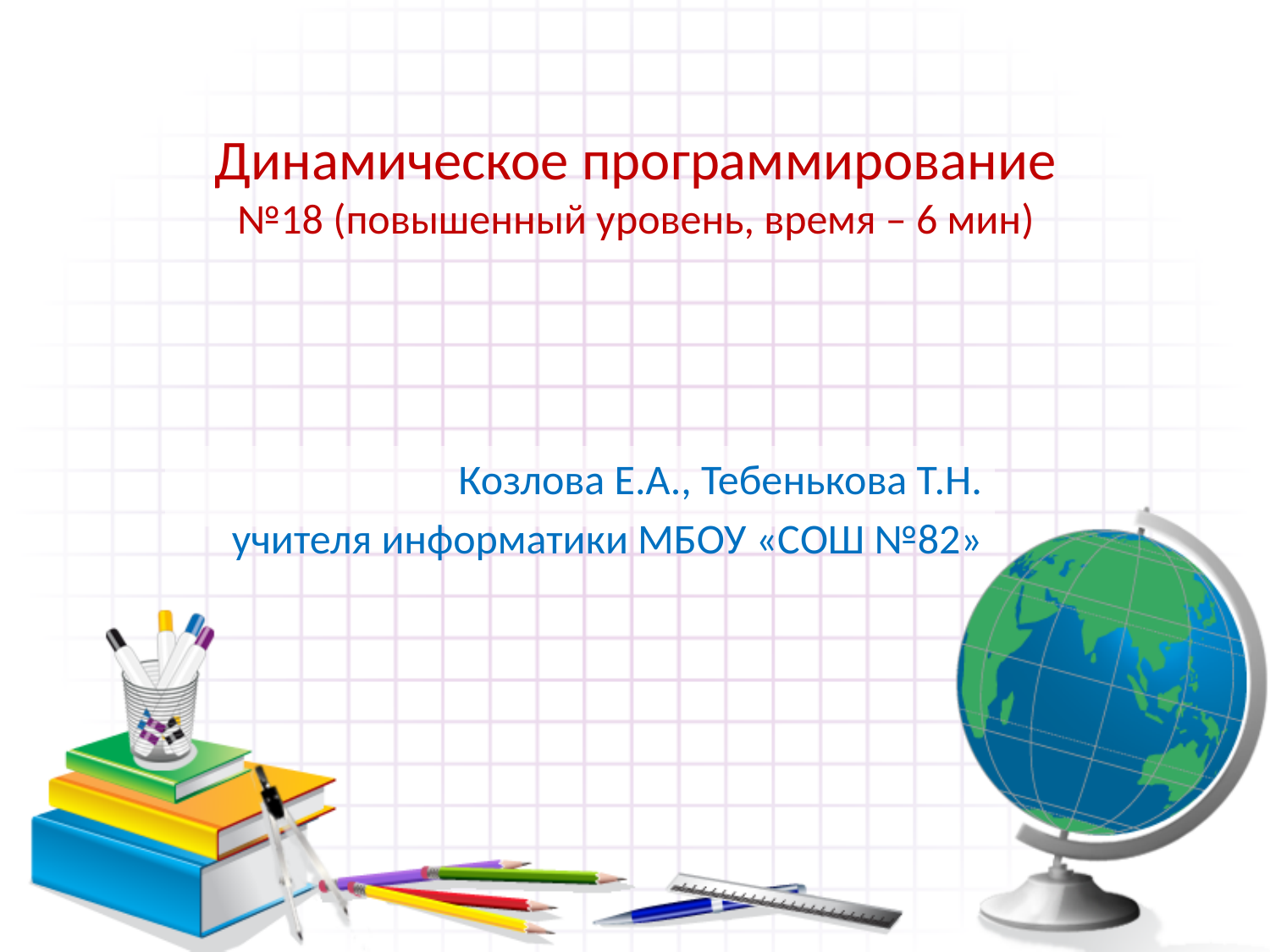

# Динамическое программирование №18 (повышенный уровень, время – 6 мин)
Козлова Е.А., Тебенькова Т.Н.
 учителя информатики МБОУ «СОШ №82»